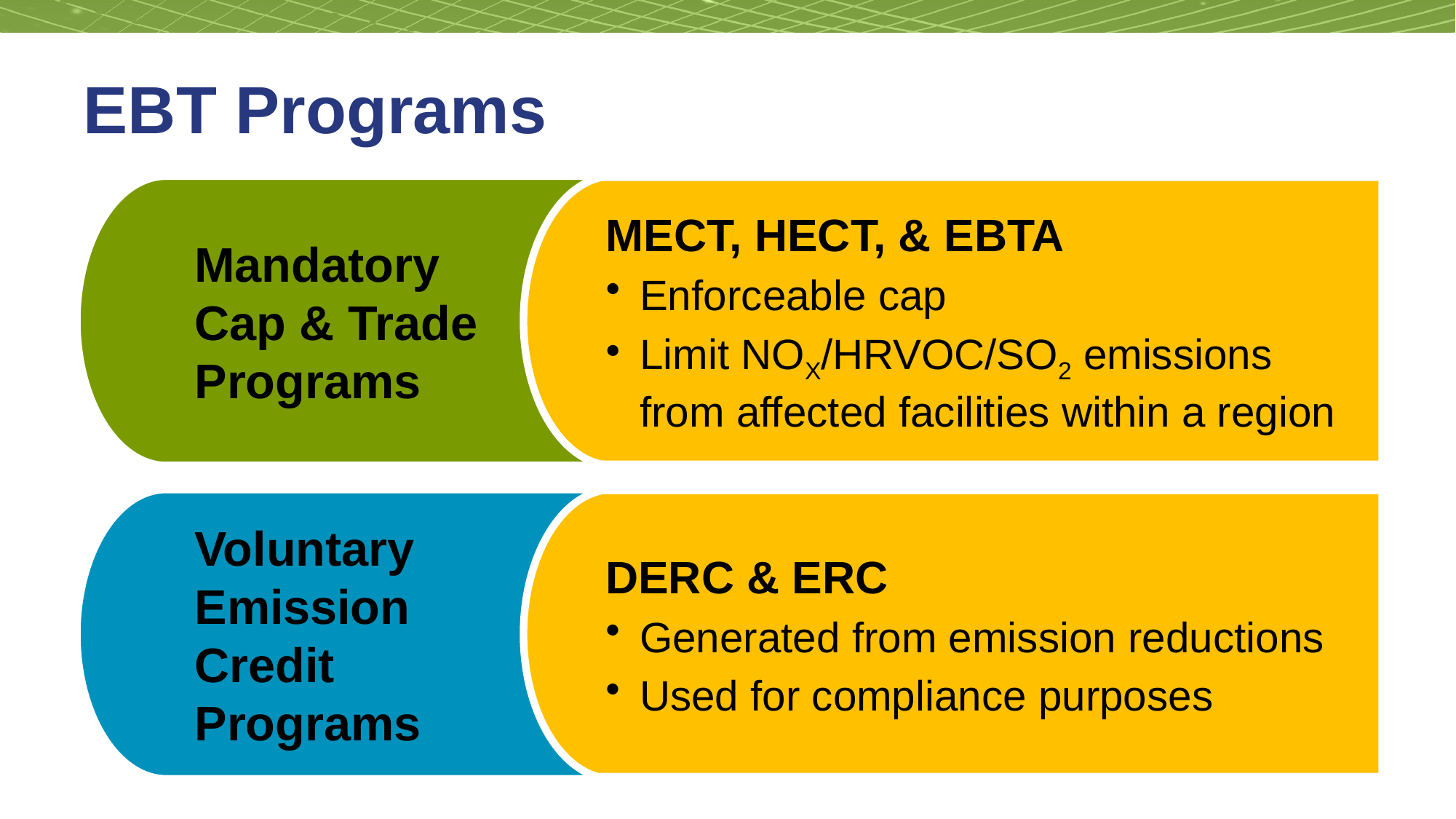

# EBT Programs
Mandatory Cap & Trade Programs
MECT, HECT, & EBTA
Enforceable cap
Limit NOX/HRVOC/SO2 emissions from affected facilities within a region
Voluntary Emission Credit Programs
DERC & ERC
Generated from emission reductions
Used for compliance purposes